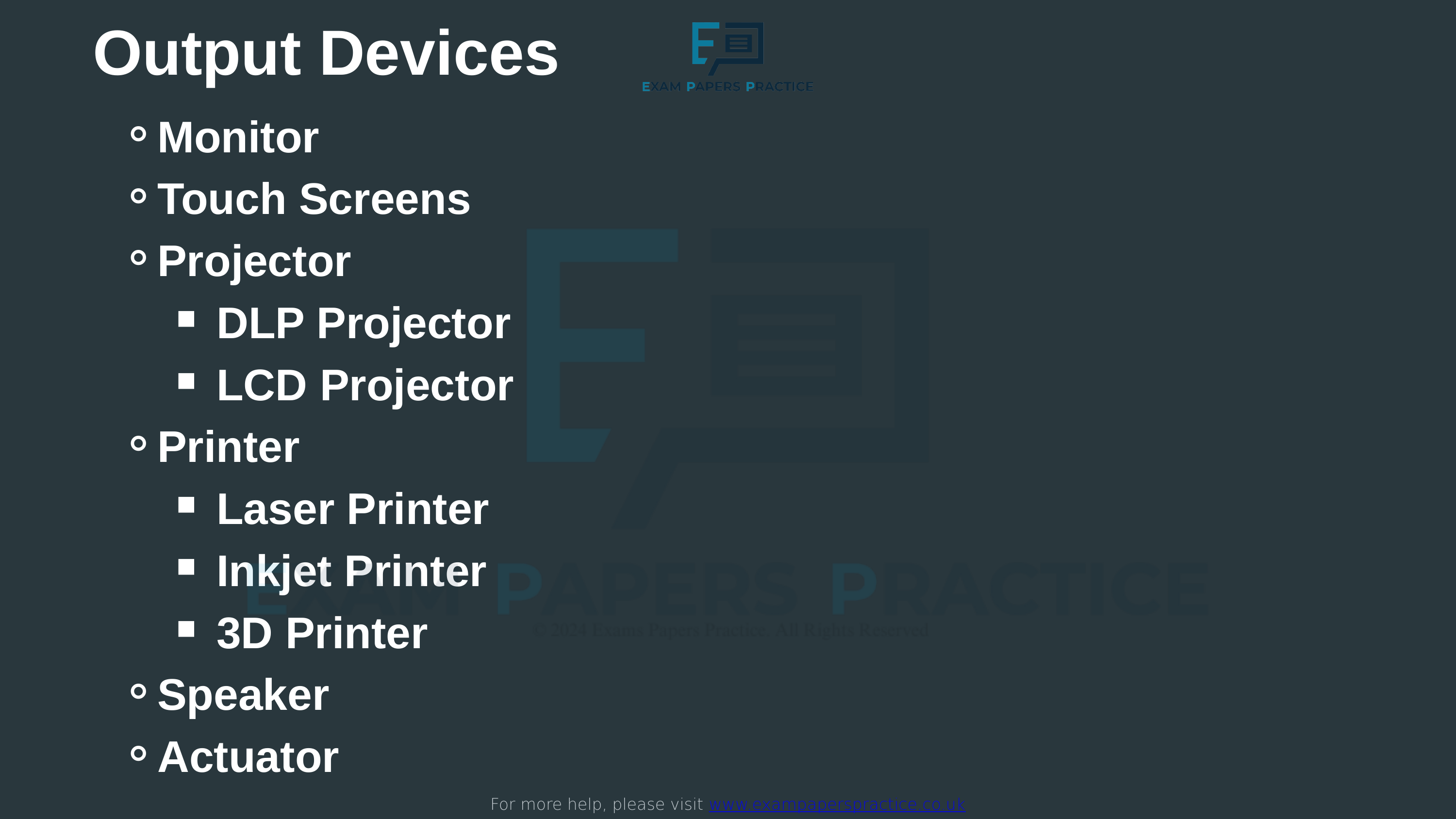

Output Devices

For more help, please visit www.exampaperspractice.co.uk
Monitor
Touch Screens
Projector
DLP Projector
LCD Projector
Printer
Laser Printer
Inkjet Printer
3D Printer
Speaker
Actuator